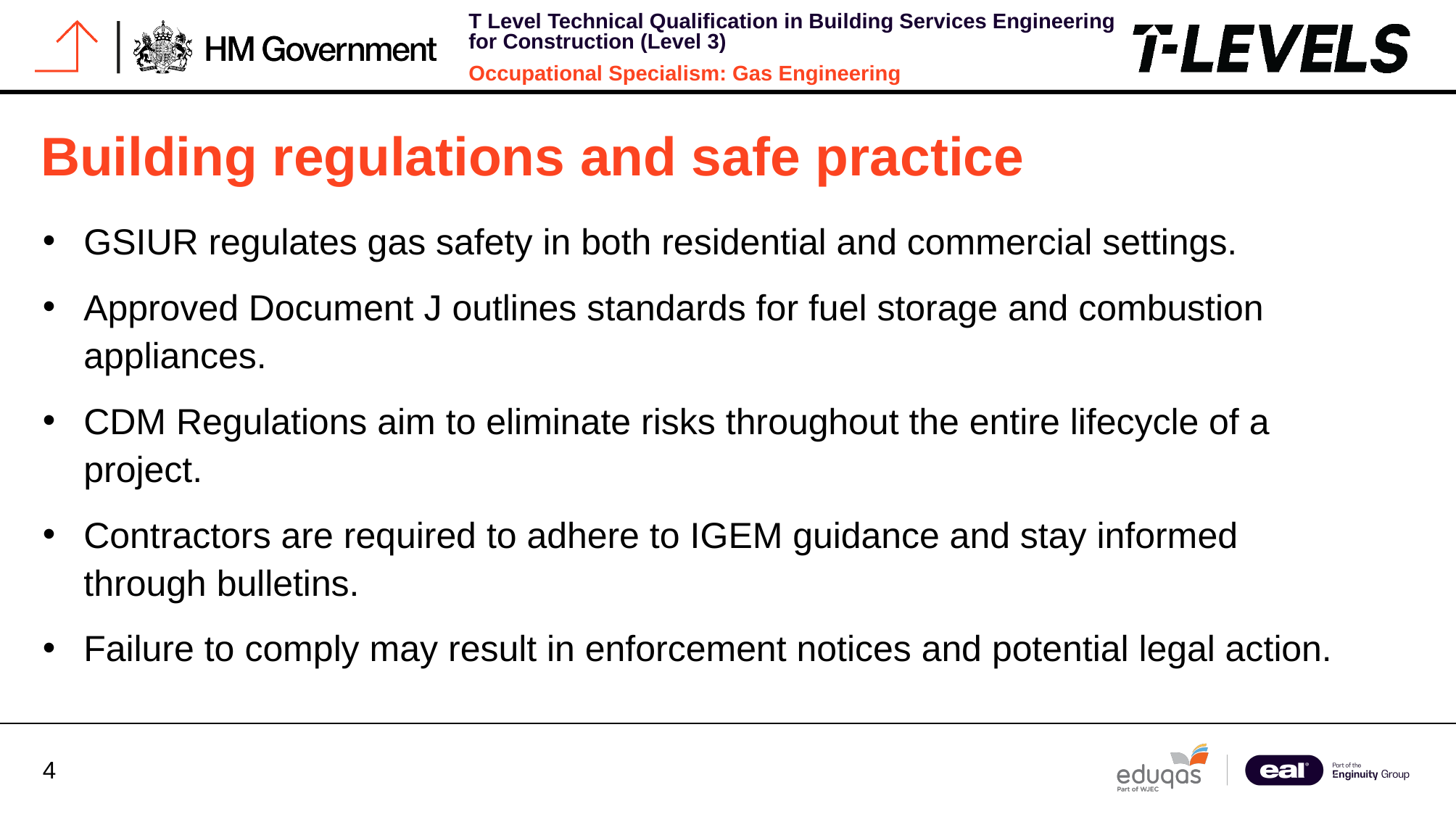

# Building regulations and safe practice
GSIUR regulates gas safety in both residential and commercial settings.
Approved Document J outlines standards for fuel storage and combustion appliances.
CDM Regulations aim to eliminate risks throughout the entire lifecycle of a project.
Contractors are required to adhere to IGEM guidance and stay informed through bulletins.
Failure to comply may result in enforcement notices and potential legal action.